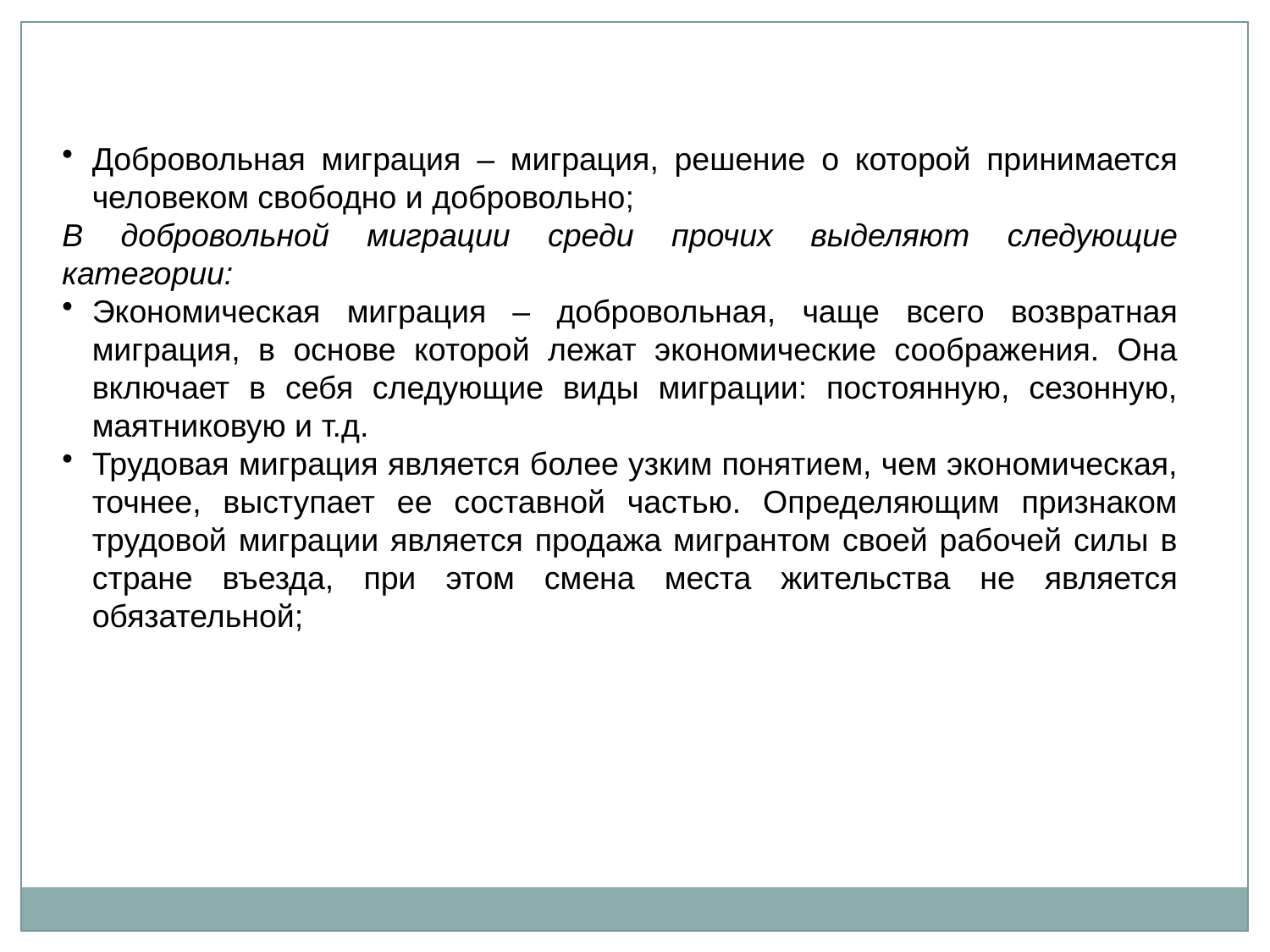

Добровольная миграция – миграция, решение о которой принимается человеком свободно и добровольно;
В добровольной миграции среди прочих выделяют следующие категории:
Экономическая миграция – добровольная, чаще всего возвратная миграция, в основе которой лежат экономические соображения. Она включает в себя следующие виды миграции: постоянную, сезонную, маятниковую и т.д.
Трудовая миграция является более узким понятием, чем экономическая, точнее, выступает ее составной частью. Определяющим признаком трудовой миграции является продажа мигрантом своей рабочей силы в стране въезда, при этом смена места жительства не является обязательной;